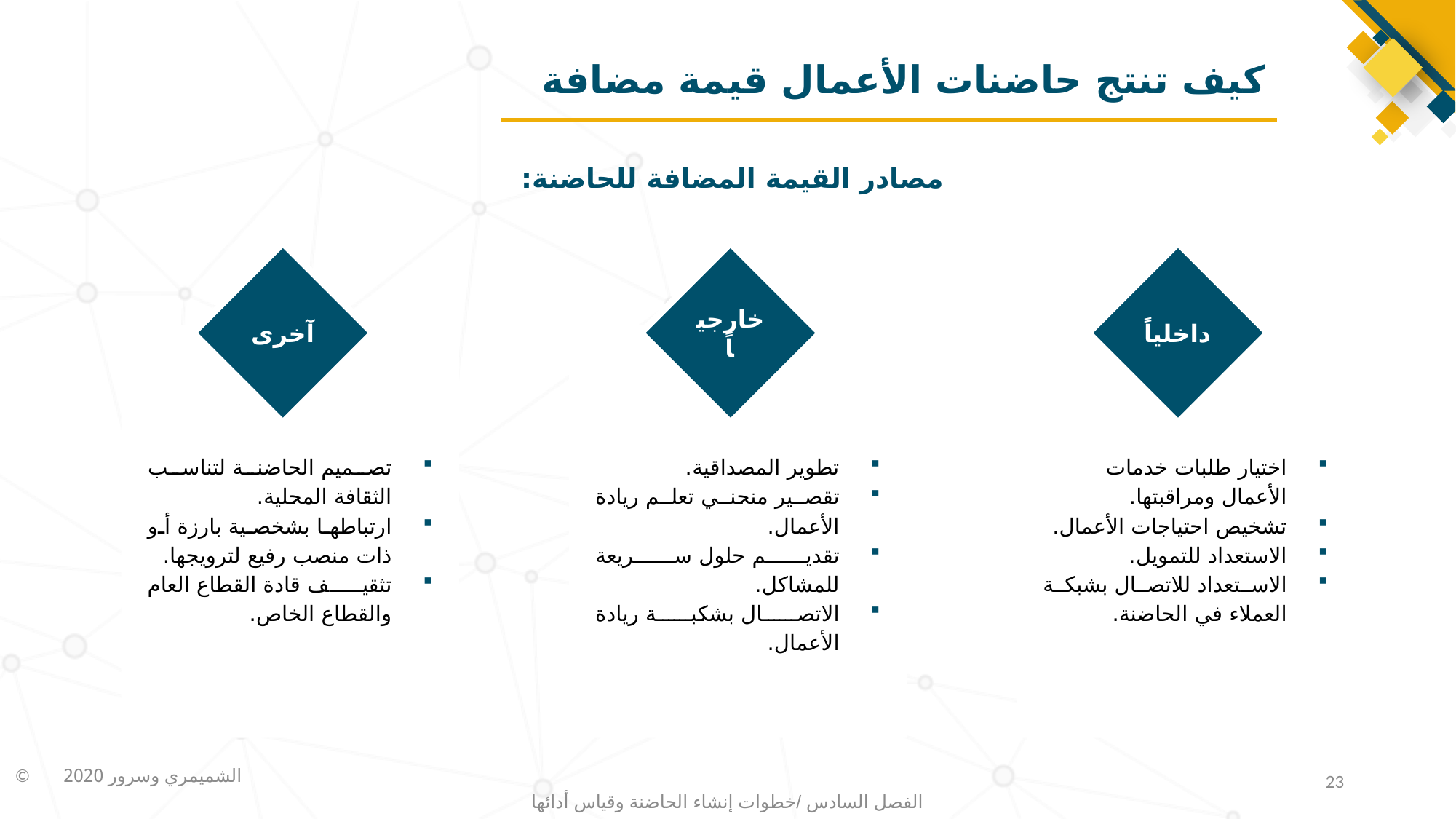

# كيف تنتج حاضنات الأعمال قيمة مضافة
مصادر القيمة المضافة للحاضنة:
آخرى

تصميم الحاضنة لتناسب الثقافة المحلية.
ارتباطها بشخصية بارزة أو ذات منصب رفيع لترويجها.
تثقيف قادة القطاع العام والقطاع الخاص.
خارجياً

تطوير المصداقية.
تقصير منحني تعلم ريادة الأعمال.
تقديم حلول سريعة للمشاكل.
الاتصال بشكبة ريادة الأعمال.
داخلياً

اختيار طلبات خدمات الأعمال ومراقبتها.
تشخيص احتياجات الأعمال.
الاستعداد للتمويل.
الاستعداد للاتصال بشبكة العملاء في الحاضنة.
23
الفصل السادس /خطوات إنشاء الحاضنة وقياس أدائها